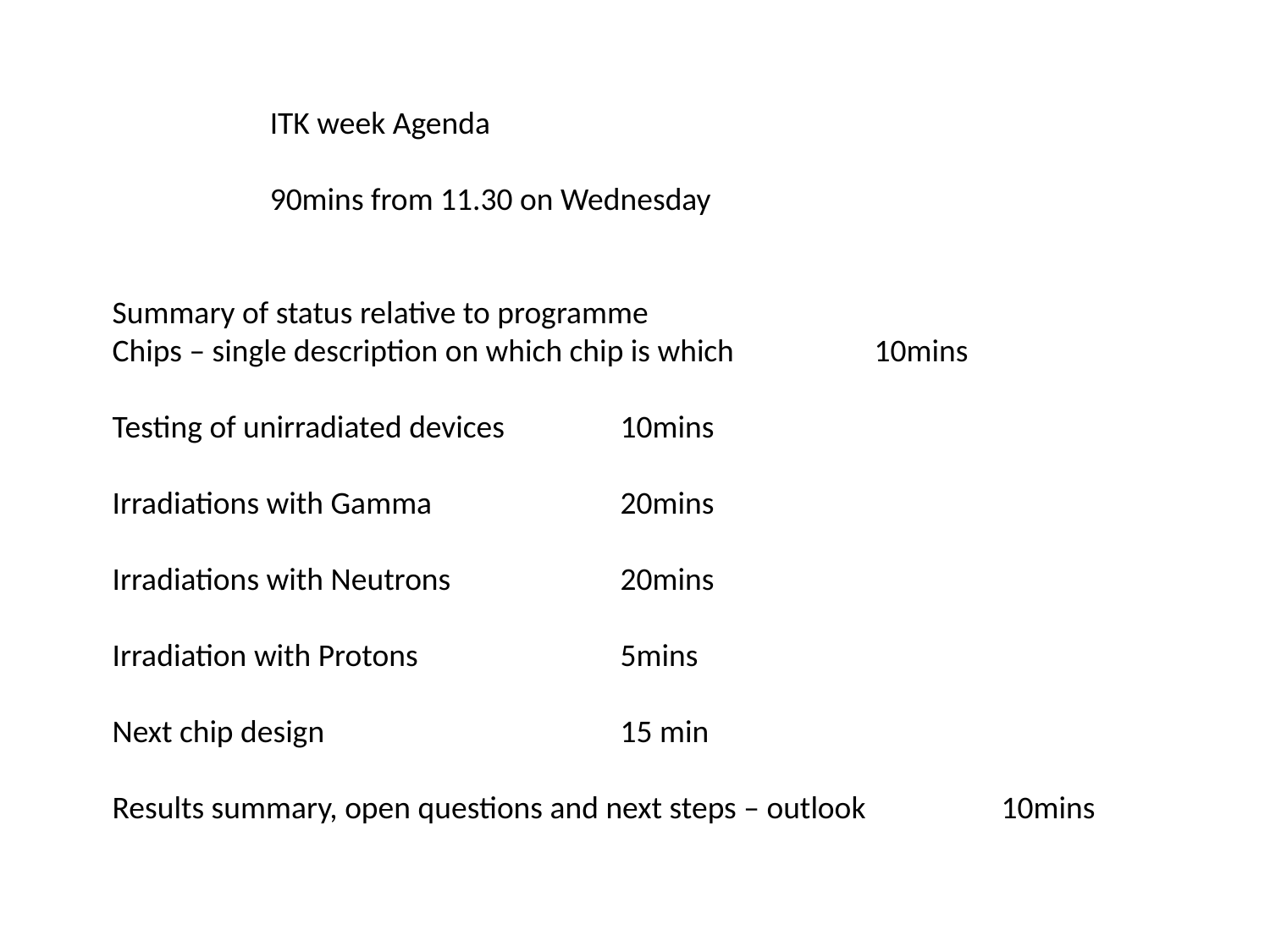

ITK week Agenda

90mins from 11.30 on Wednesday
Summary of status relative to programme
Chips – single description on which chip is which		10mins

Testing of unirradiated devices	10mins

Irradiations with Gamma		20mins

Irradiations with Neutrons		20mins

Irradiation with Protons		5mins

Next chip design                      		15 min

Results summary, open questions and next steps – outlook		10mins